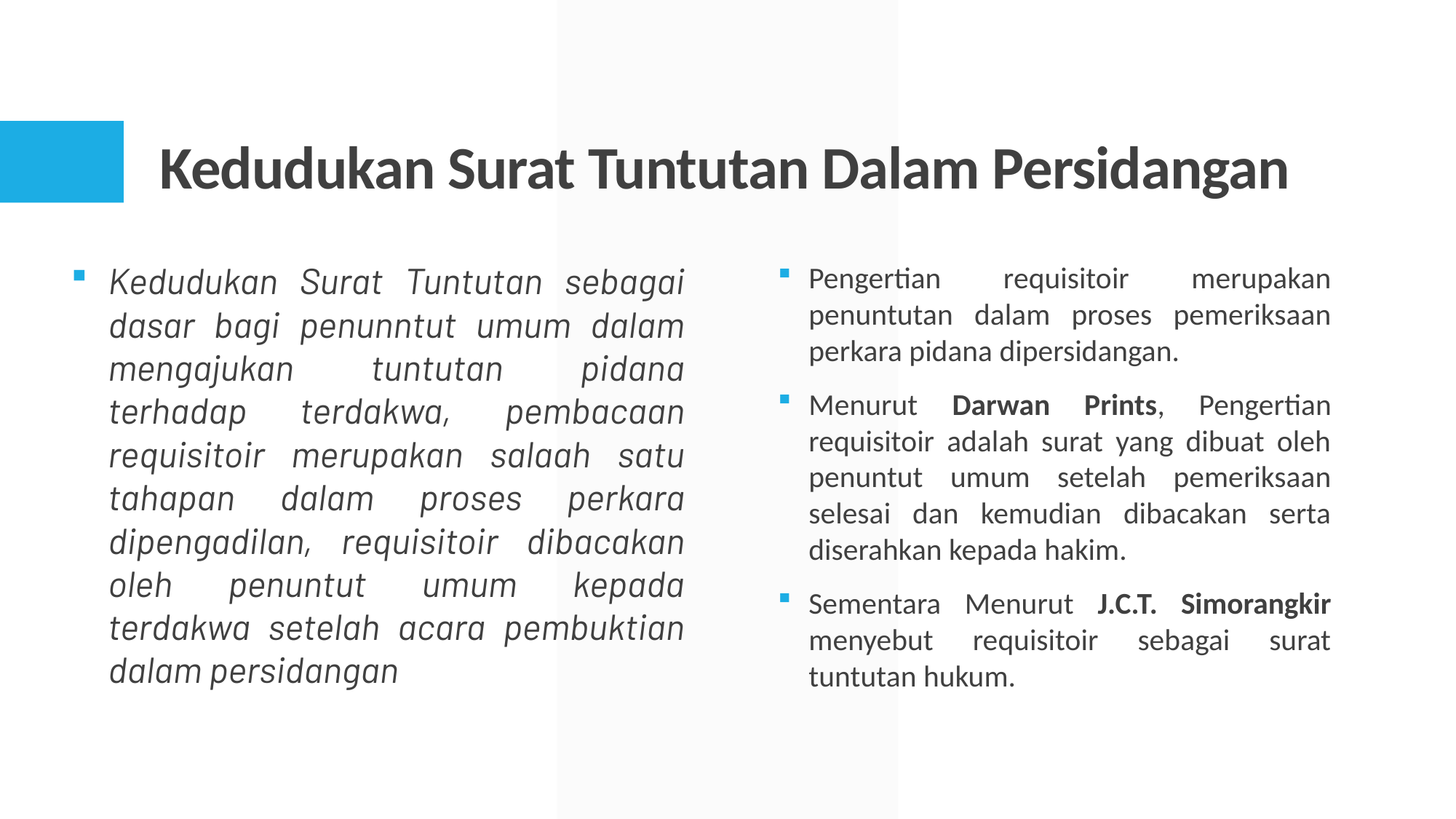

# Kedudukan Surat Tuntutan Dalam Persidangan
Kedudukan Surat Tuntutan sebagai dasar bagi penunntut umum dalam mengajukan tuntutan pidana terhadap terdakwa, pembacaan requisitoir merupakan salaah satu tahapan dalam proses perkara dipengadilan, requisitoir dibacakan oleh penuntut umum kepada terdakwa setelah acara pembuktian dalam persidangan
Pengertian requisitoir merupakan penuntutan dalam proses pemeriksaan perkara pidana dipersidangan.
Menurut Darwan Prints, Pengertian requisitoir adalah surat yang dibuat oleh penuntut umum setelah pemeriksaan selesai dan kemudian dibacakan serta diserahkan kepada hakim.
Sementara Menurut J.C.T. Simorangkir menyebut requisitoir sebagai surat tuntutan hukum.